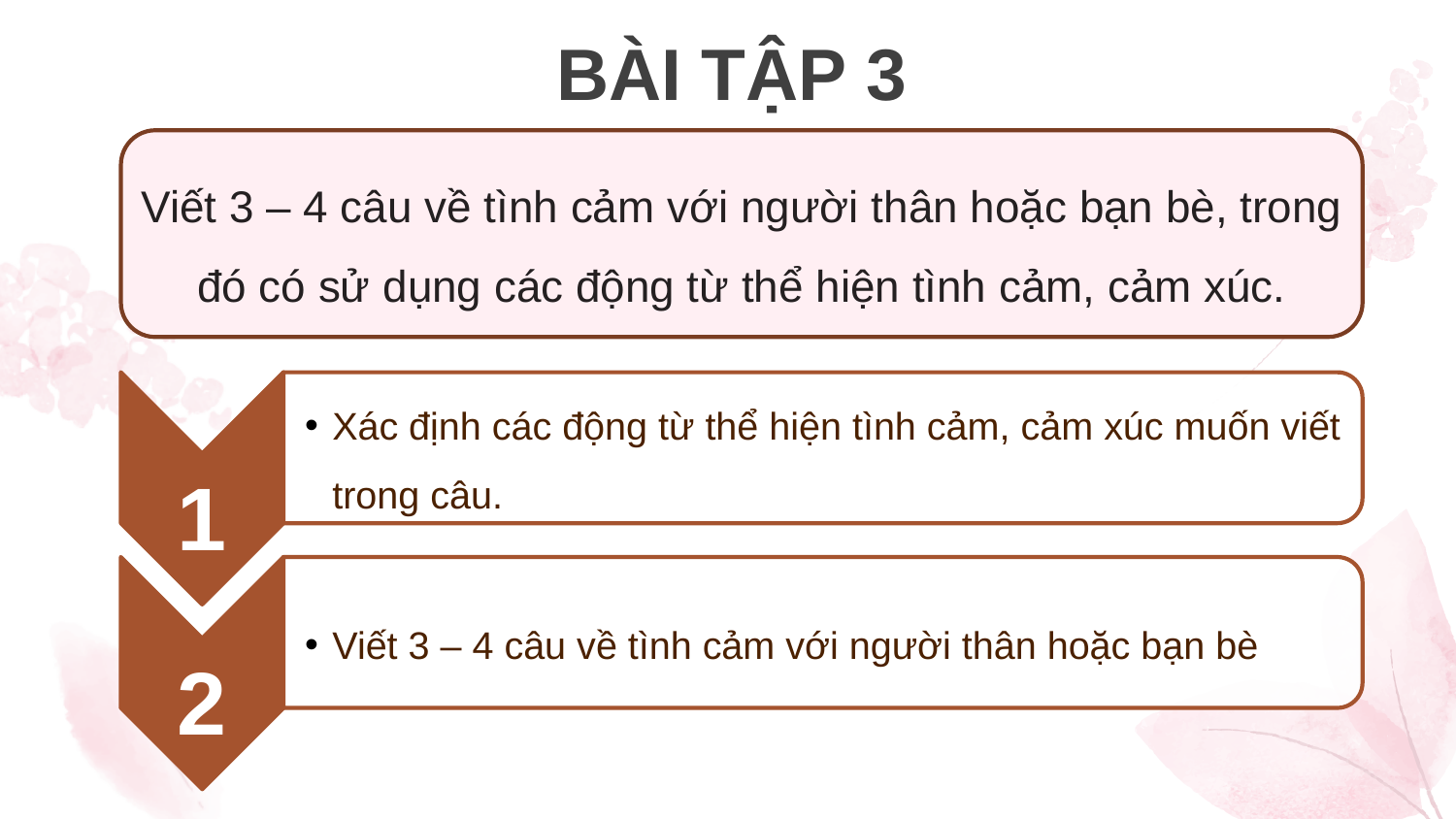

BÀI TẬP 3

Viết 3 – 4 câu về tình cảm với người thân hoặc bạn bè, trong đó có sử dụng các động từ thể hiện tình cảm, cảm xúc.
1
Xác định các động từ thể hiện tình cảm, cảm xúc muốn viết trong câu.
2
Viết 3 – 4 câu về tình cảm với người thân hoặc bạn bè